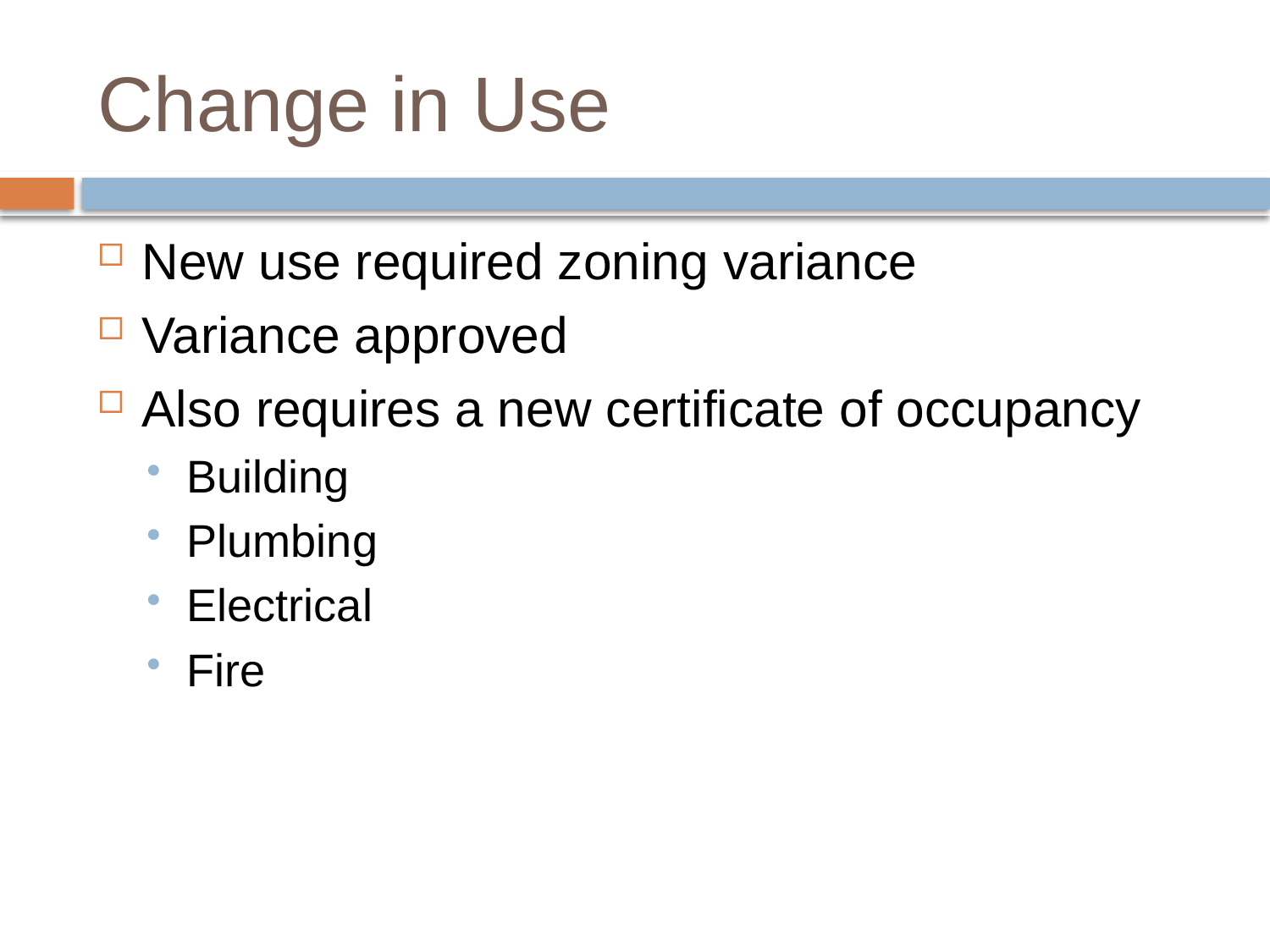

# Change in Use
New use required zoning variance
Variance approved
Also requires a new certificate of occupancy
Building
Plumbing
Electrical
Fire